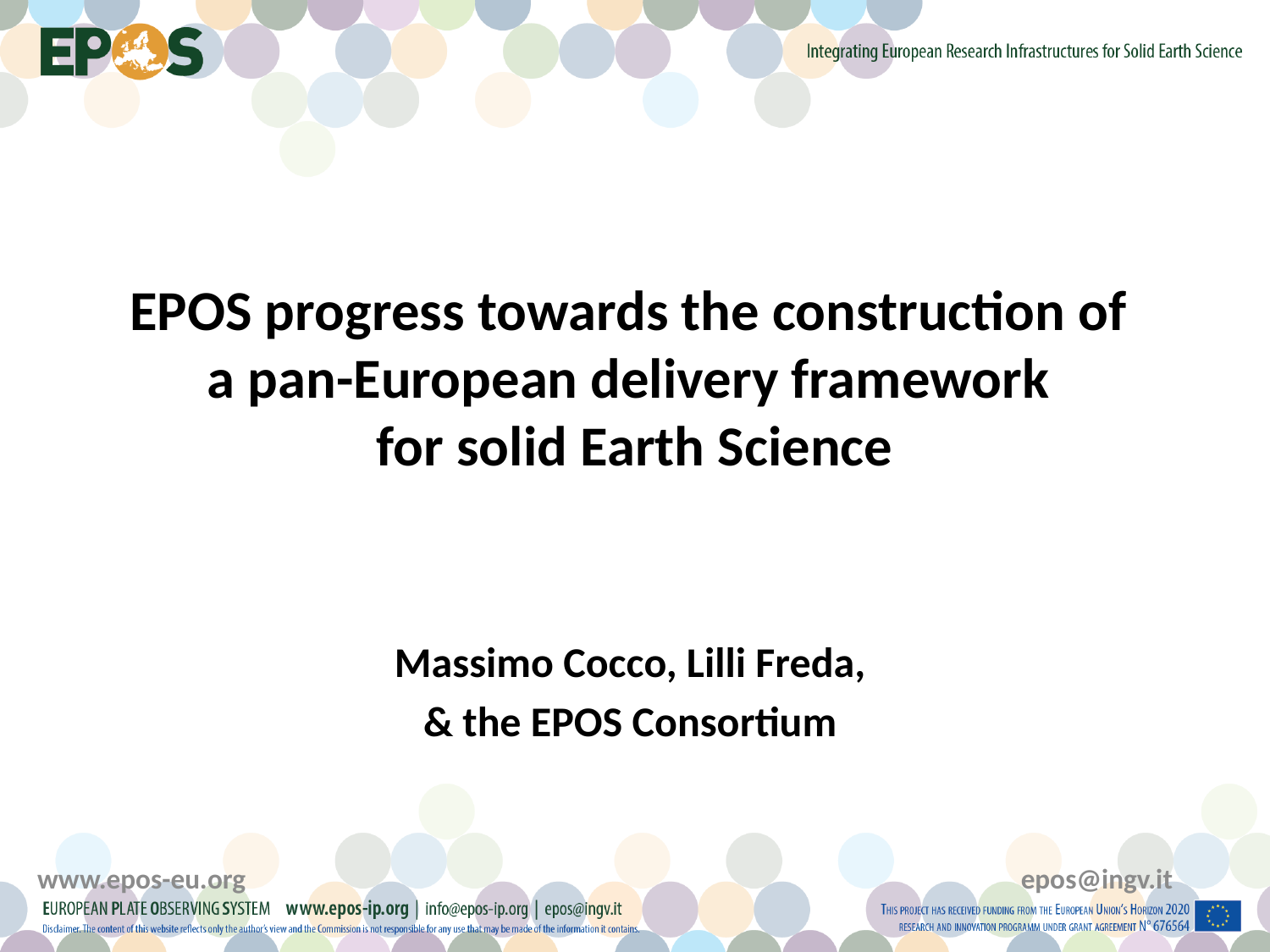

EPOS progress towards the construction of
a pan-European delivery framework
for solid Earth Science
Massimo Cocco, Lilli Freda,
& the EPOS Consortium
www.epos-eu.org
epos@ingv.it